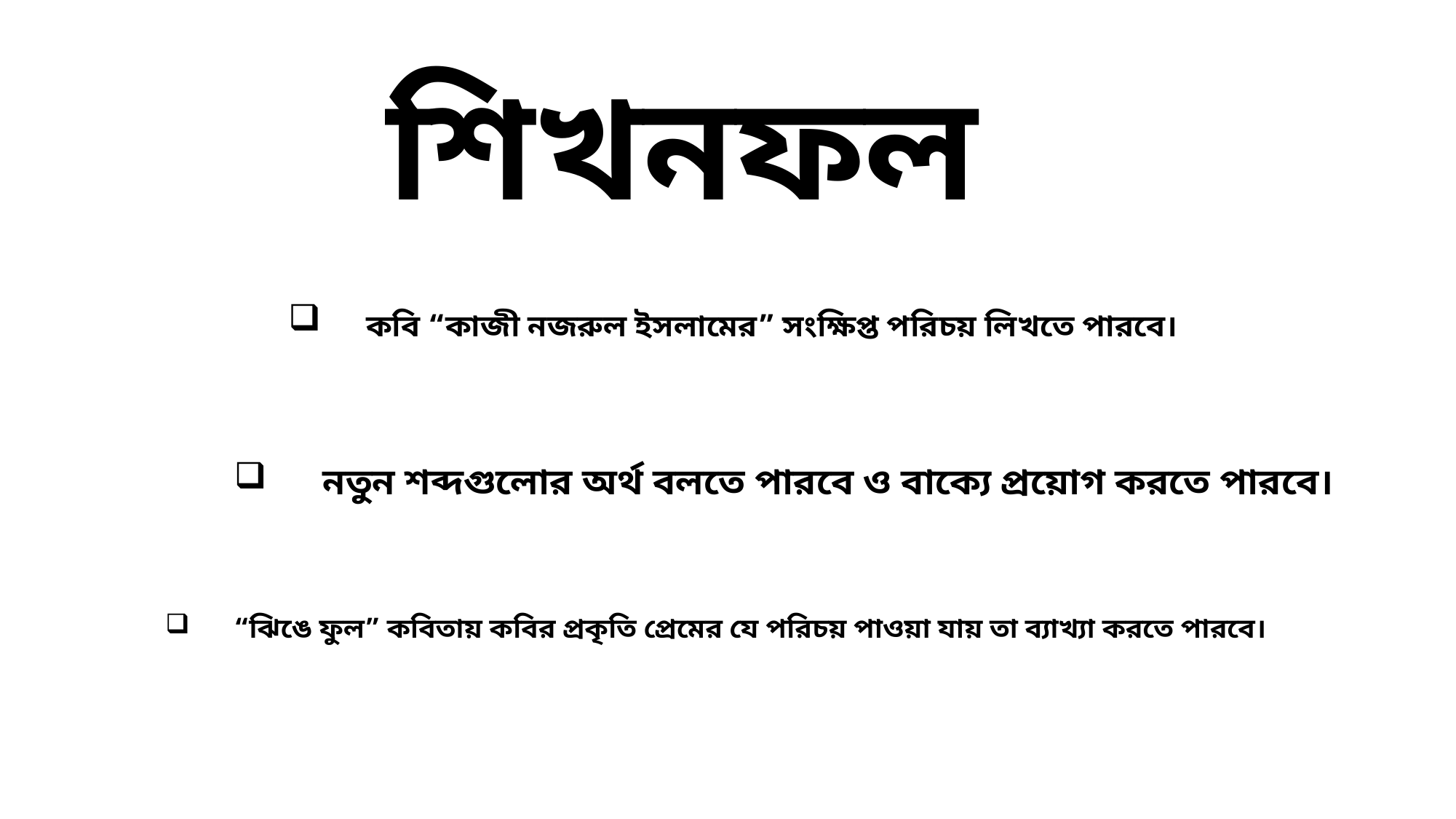

শিখনফল
 কবি “কাজী নজরুল ইসলামের” সংক্ষিপ্ত পরিচয় লিখতে পারবে।
নতুন শব্দগুলোর অর্থ বলতে পারবে ও বাক্যে প্রয়োগ করতে পারবে।
“ঝিঙে ফুল” কবিতায় কবির প্রকৃতি প্রেমের যে পরিচয় পাওয়া যায় তা ব্যাখ্যা করতে পারবে।